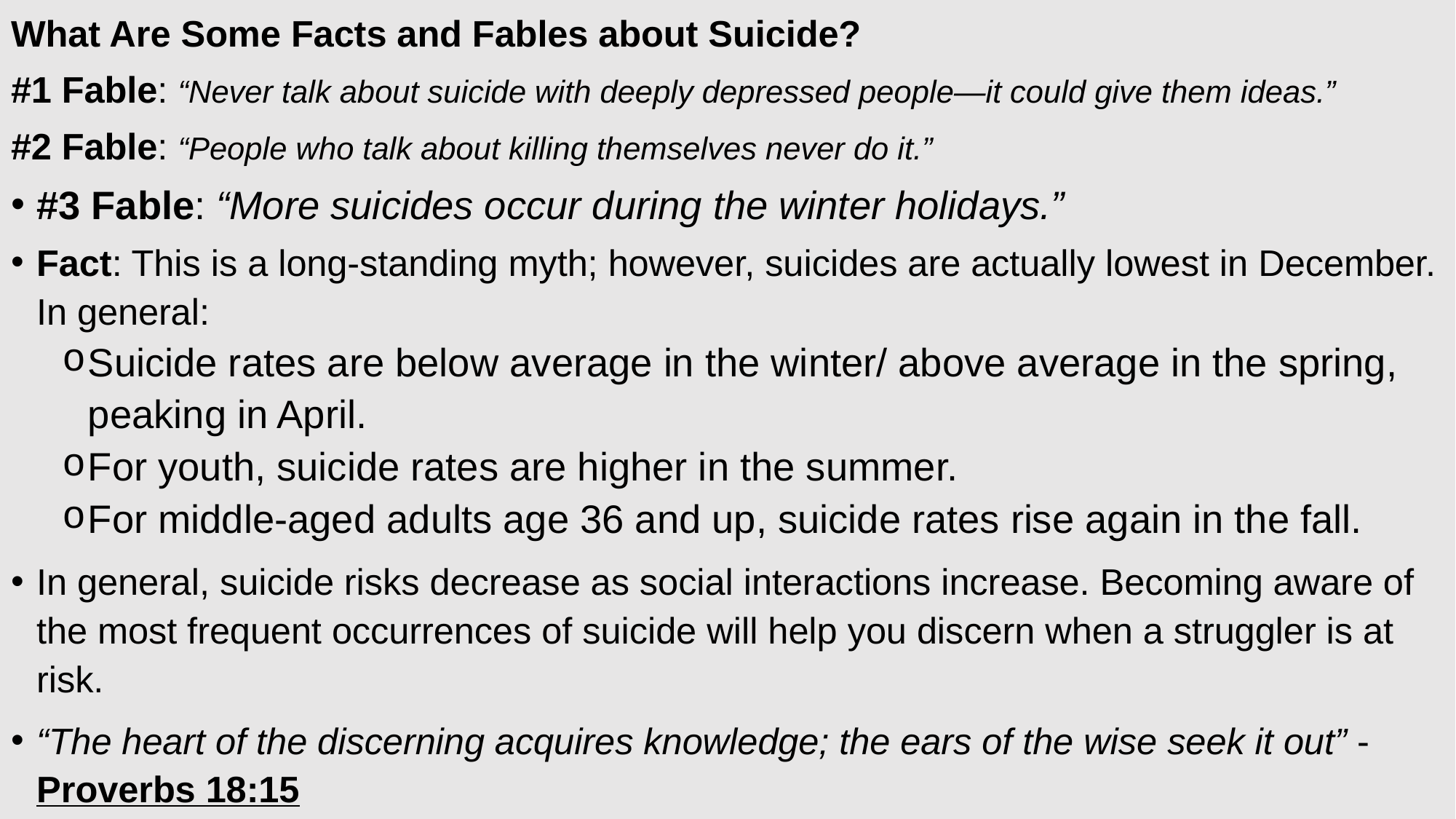

What Are Some Facts and Fables about Suicide?
#1 Fable: “Never talk about suicide with deeply depressed people—it could give them ideas.”
#2 Fable: “People who talk about killing themselves never do it.”
#3 Fable: “More suicides occur during the winter holidays.”
Fact: This is a long-standing myth; however, suicides are actually lowest in December. In general:
Suicide rates are below average in the winter/ above average in the spring, peaking in April.
For youth, suicide rates are higher in the summer.
For middle-aged adults age 36 and up, suicide rates rise again in the fall.
In general, suicide risks decrease as social interactions increase. Becoming aware of the most frequent occurrences of suicide will help you discern when a struggler is at risk.
“The heart of the discerning acquires knowledge; the ears of the wise seek it out” -Proverbs 18:15